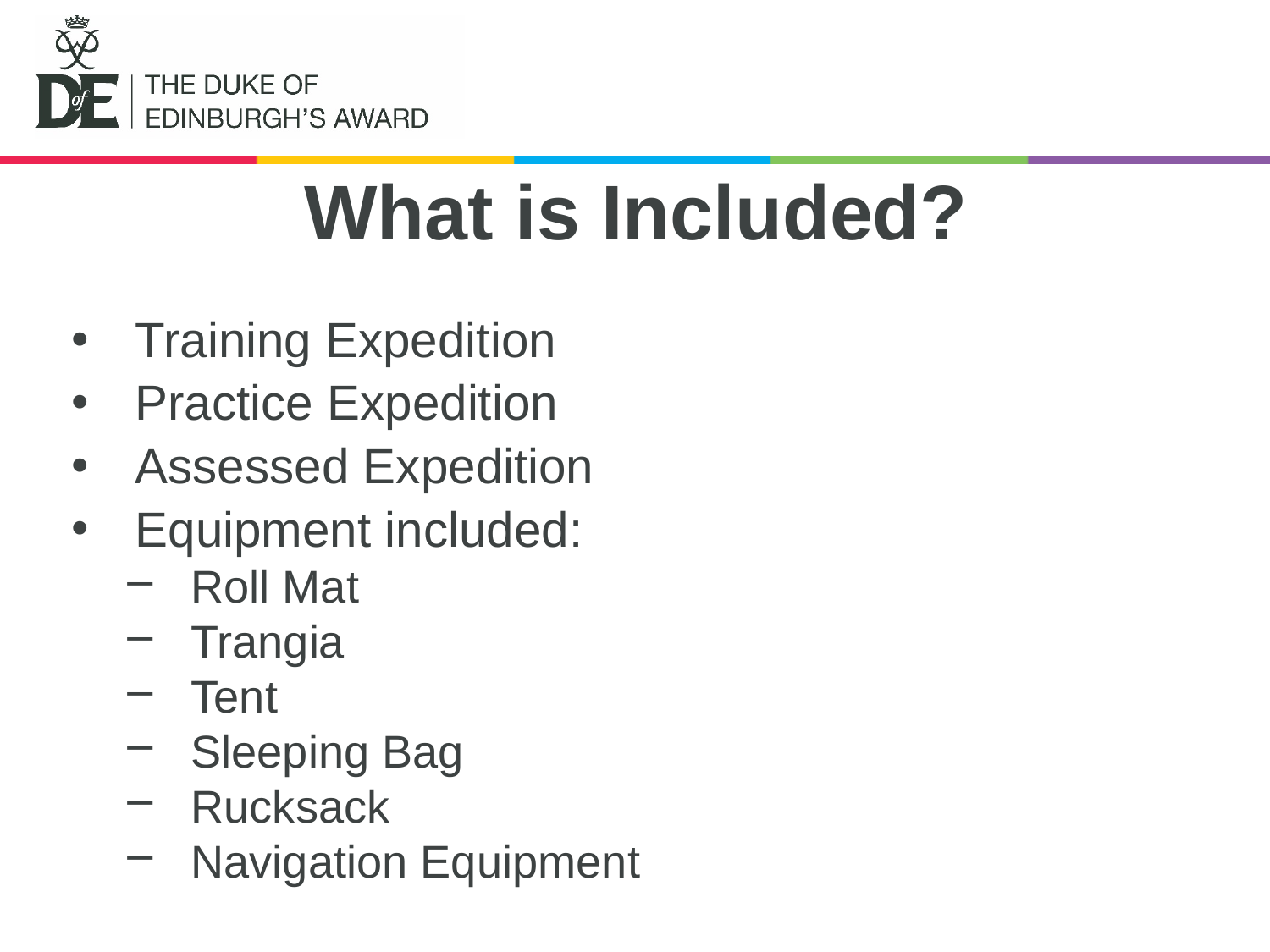

What is Included?

Training Expedition
Practice Expedition
Assessed Expedition
Equipment included:
Roll Mat
Trangia
Tent
Sleeping Bag
Rucksack
Navigation Equipment